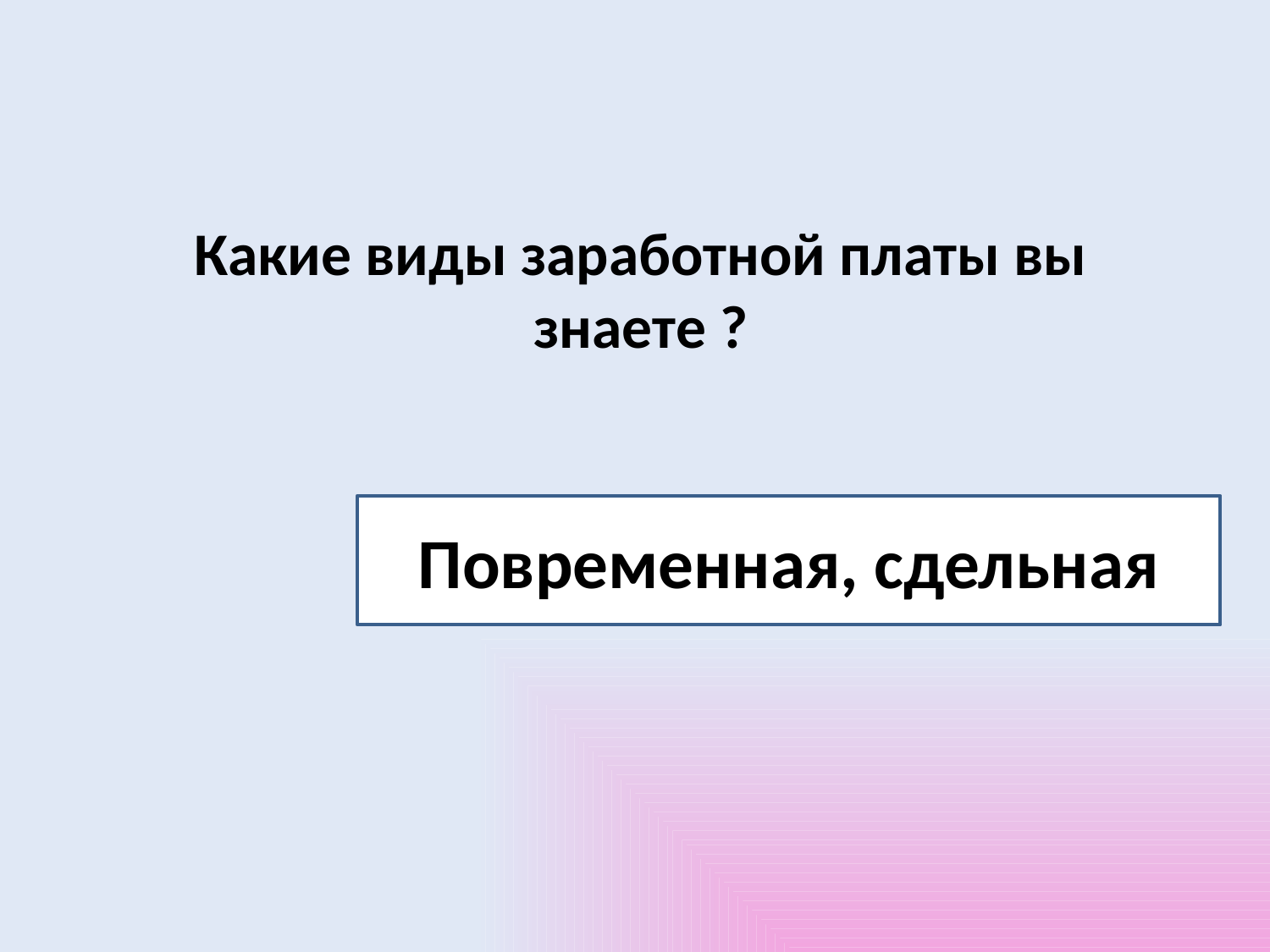

# Какие виды заработной платы вы знаете ?
Повременная, сдельная